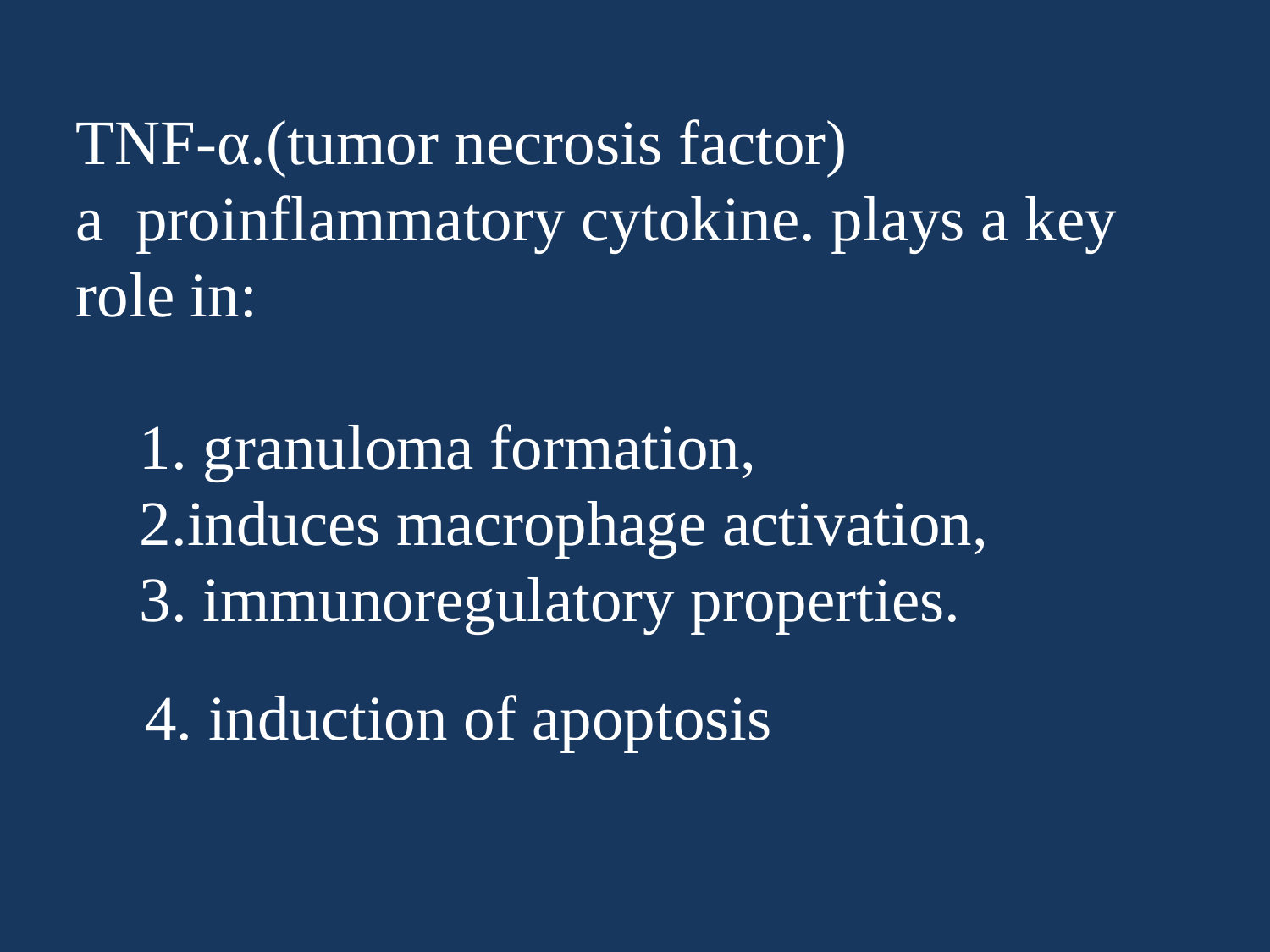

TNF-α.(tumor necrosis factor)
a  proinflammatory cytokine. plays a key role in:

    1. granuloma formation,
    2.induces macrophage activation,
    3. immunoregulatory properties.
   4. induction of apoptosis